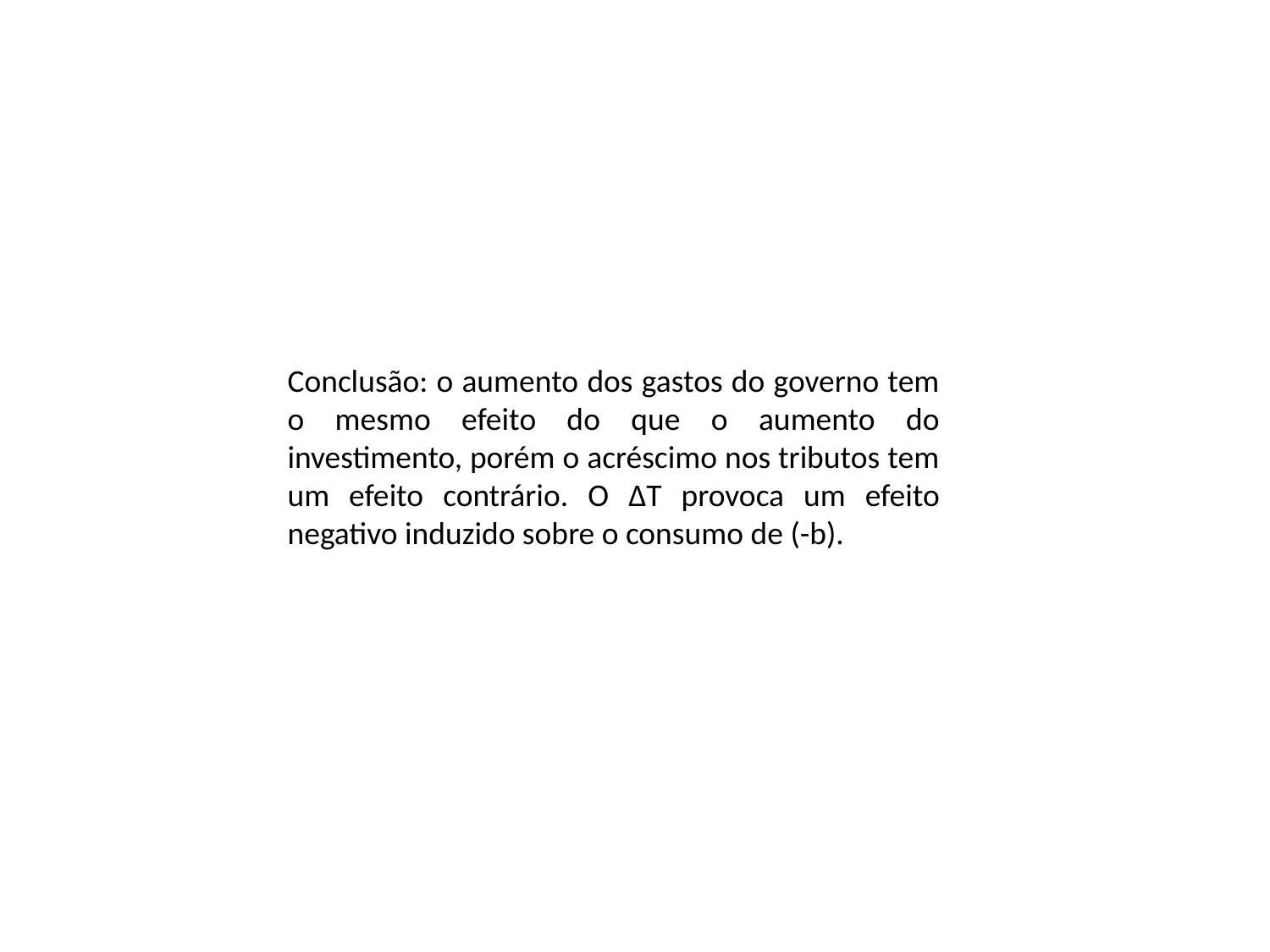

Conclusão: o aumento dos gastos do governo tem o mesmo efeito do que o aumento do investimento, porém o acréscimo nos tributos tem um efeito contrário. O ΔT provoca um efeito negativo induzido sobre o consumo de (-b).